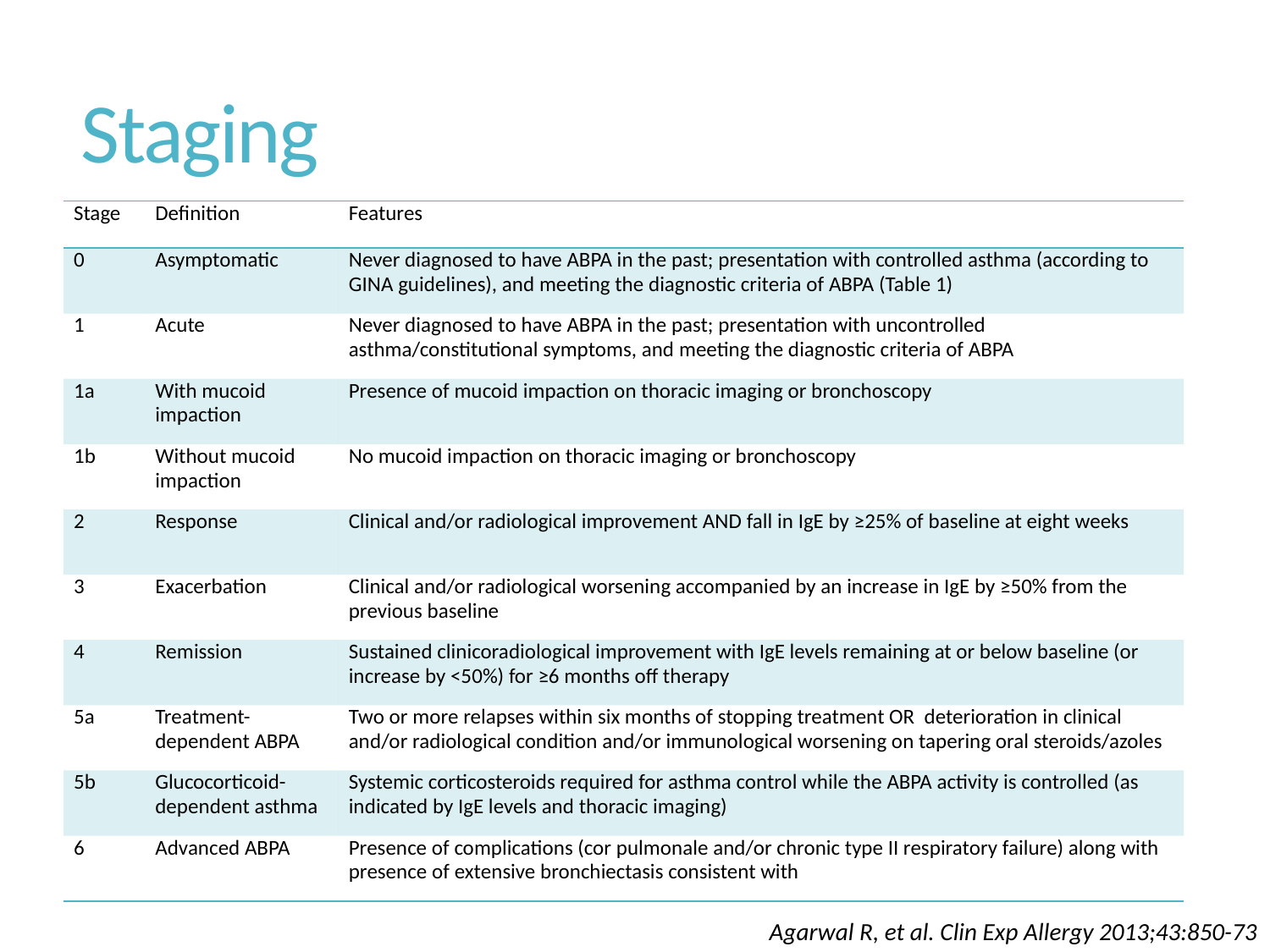

# Staging
| Stage | Definition | Features |
| --- | --- | --- |
| 0 | Asymptomatic | Never diagnosed to have ABPA in the past; presentation with controlled asthma (according to GINA guidelines), and meeting the diagnostic criteria of ABPA (Table 1) |
| 1 | Acute | Never diagnosed to have ABPA in the past; presentation with uncontrolled asthma/constitutional symptoms, and meeting the diagnostic criteria of ABPA |
| 1a | With mucoid impaction | Presence of mucoid impaction on thoracic imaging or bronchoscopy |
| 1b | Without mucoid impaction | No mucoid impaction on thoracic imaging or bronchoscopy |
| 2 | Response | Clinical and/or radiological improvement AND fall in IgE by ≥25% of baseline at eight weeks |
| 3 | Exacerbation | Clinical and/or radiological worsening accompanied by an increase in IgE by ≥50% from the previous baseline |
| 4 | Remission | Sustained clinicoradiological improvement with IgE levels remaining at or below baseline (or increase by <50%) for ≥6 months off therapy |
| 5a | Treatment-dependent ABPA | Two or more relapses within six months of stopping treatment OR deterioration in clinical and/or radiological condition and/or immunological worsening on tapering oral steroids/azoles |
| 5b | Glucocorticoid-dependent asthma | Systemic corticosteroids required for asthma control while the ABPA activity is controlled (as indicated by IgE levels and thoracic imaging) |
| 6 | Advanced ABPA | Presence of complications (cor pulmonale and/or chronic type II respiratory failure) along with presence of extensive bronchiectasis consistent with |
Agarwal R, et al. Clin Exp Allergy 2013;43:850-73